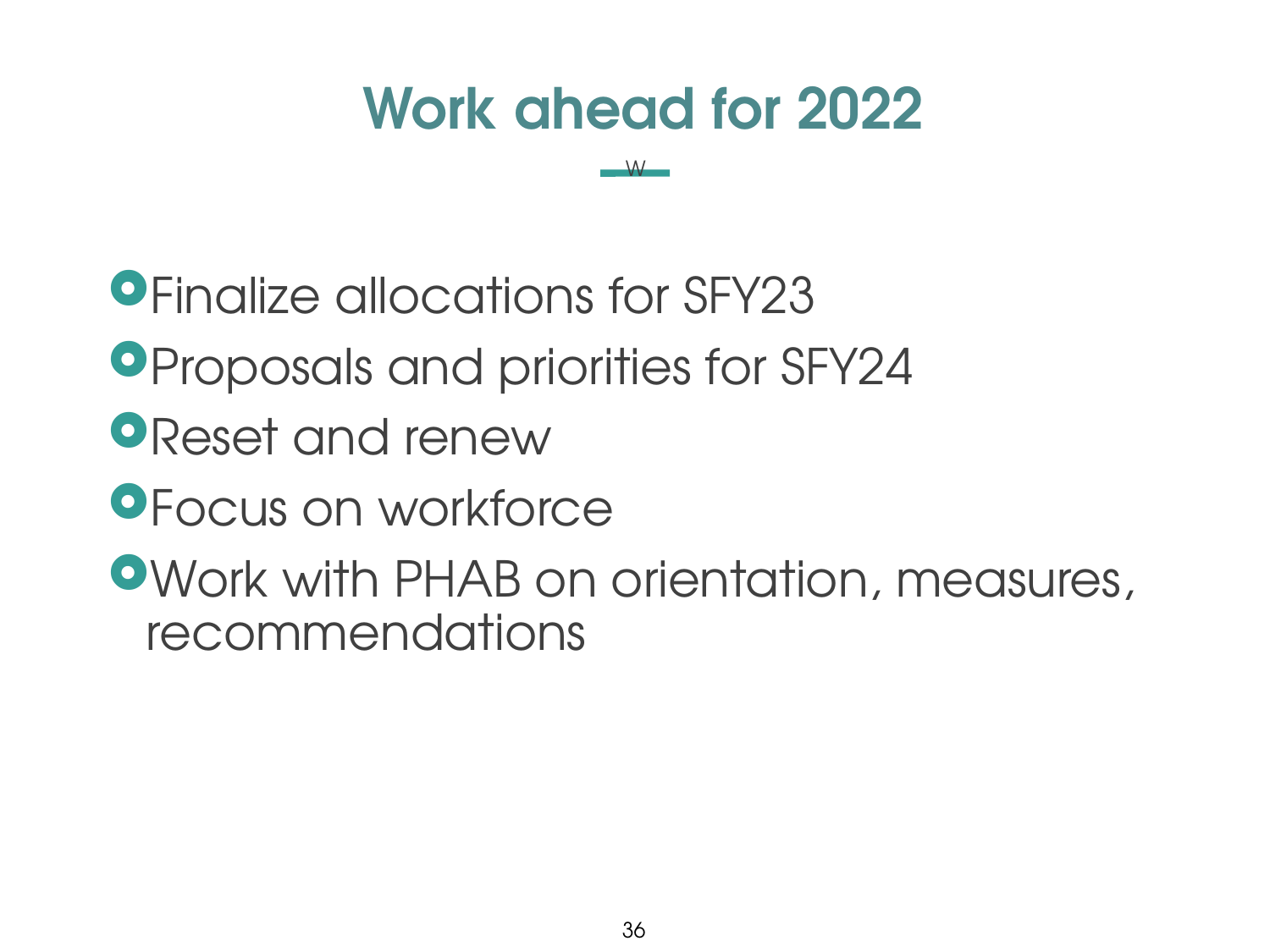

Work ahead for 2022
W
Finalize allocations for SFY23
Proposals and priorities for SFY24
Reset and renew
Focus on workforce
Work with PHAB on orientation, measures, recommendations